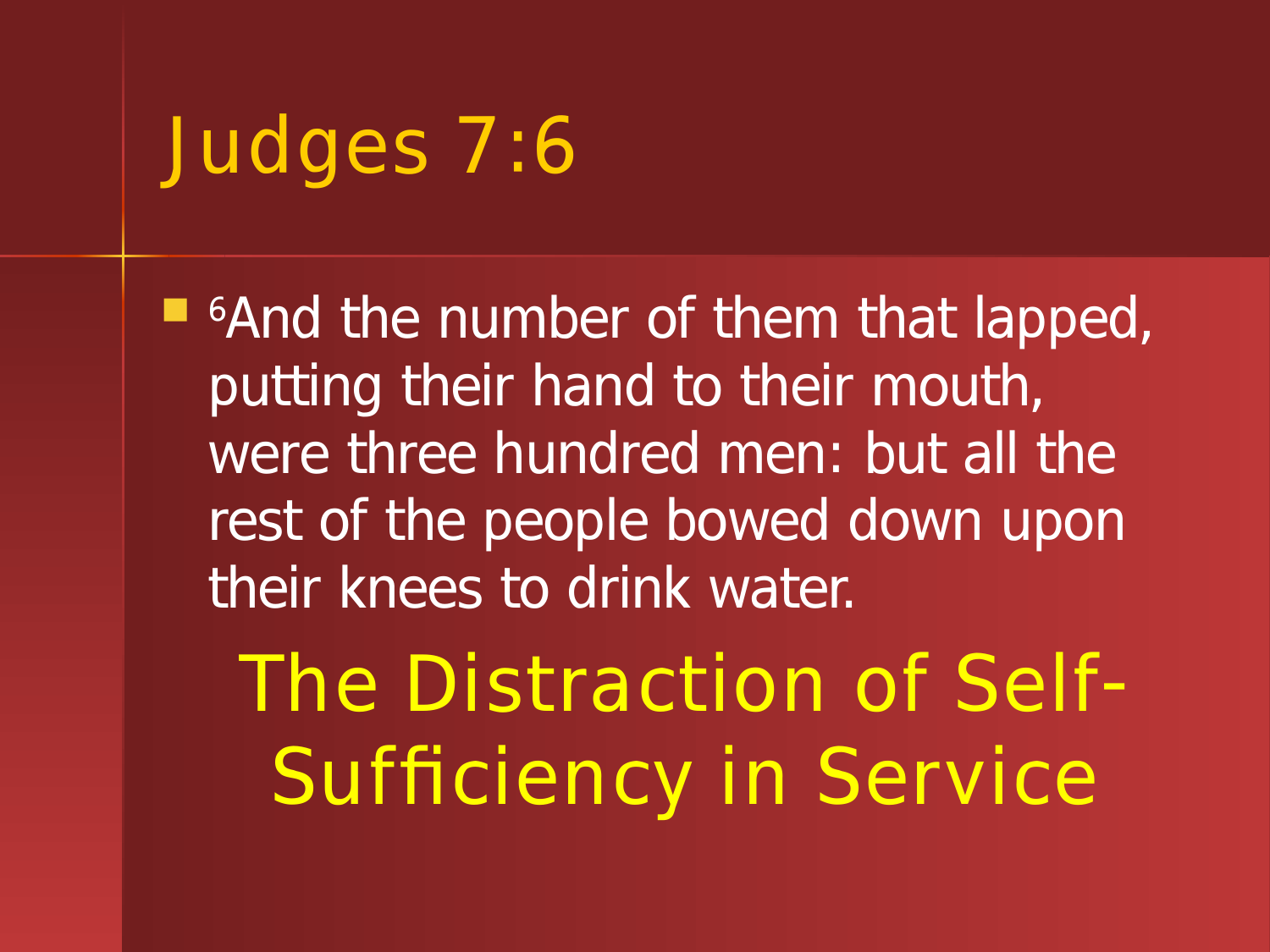

# Judges 7:6
6And the number of them that lapped, putting their hand to their mouth, were three hundred men: but all the rest of the people bowed down upon their knees to drink water.
The Distraction of Self-Sufficiency in Service